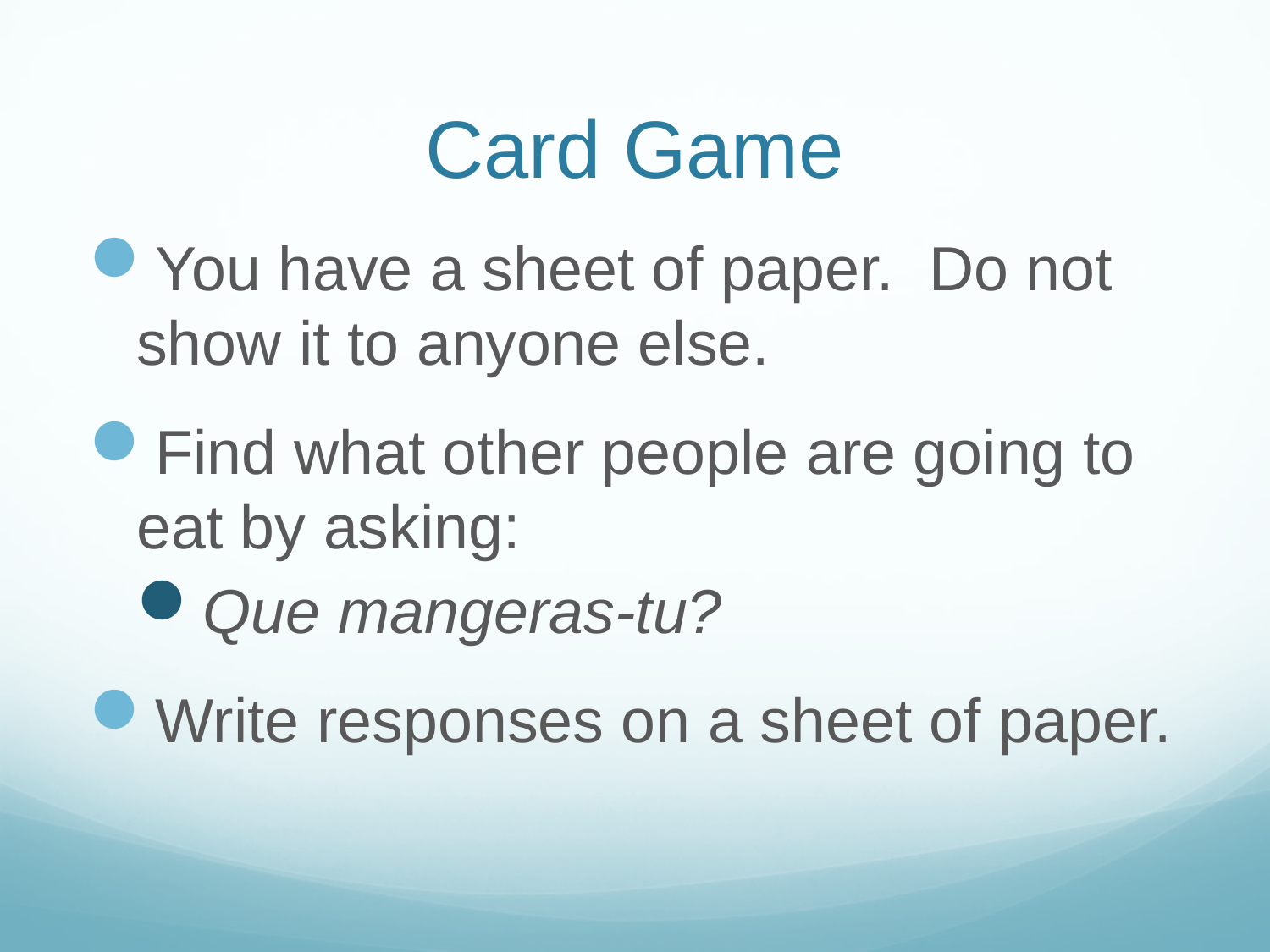

# Card Game
You have a sheet of paper.  Do not show it to anyone else.
Find what other people are going to eat by asking:
Que mangeras-tu?
Write responses on a sheet of paper.